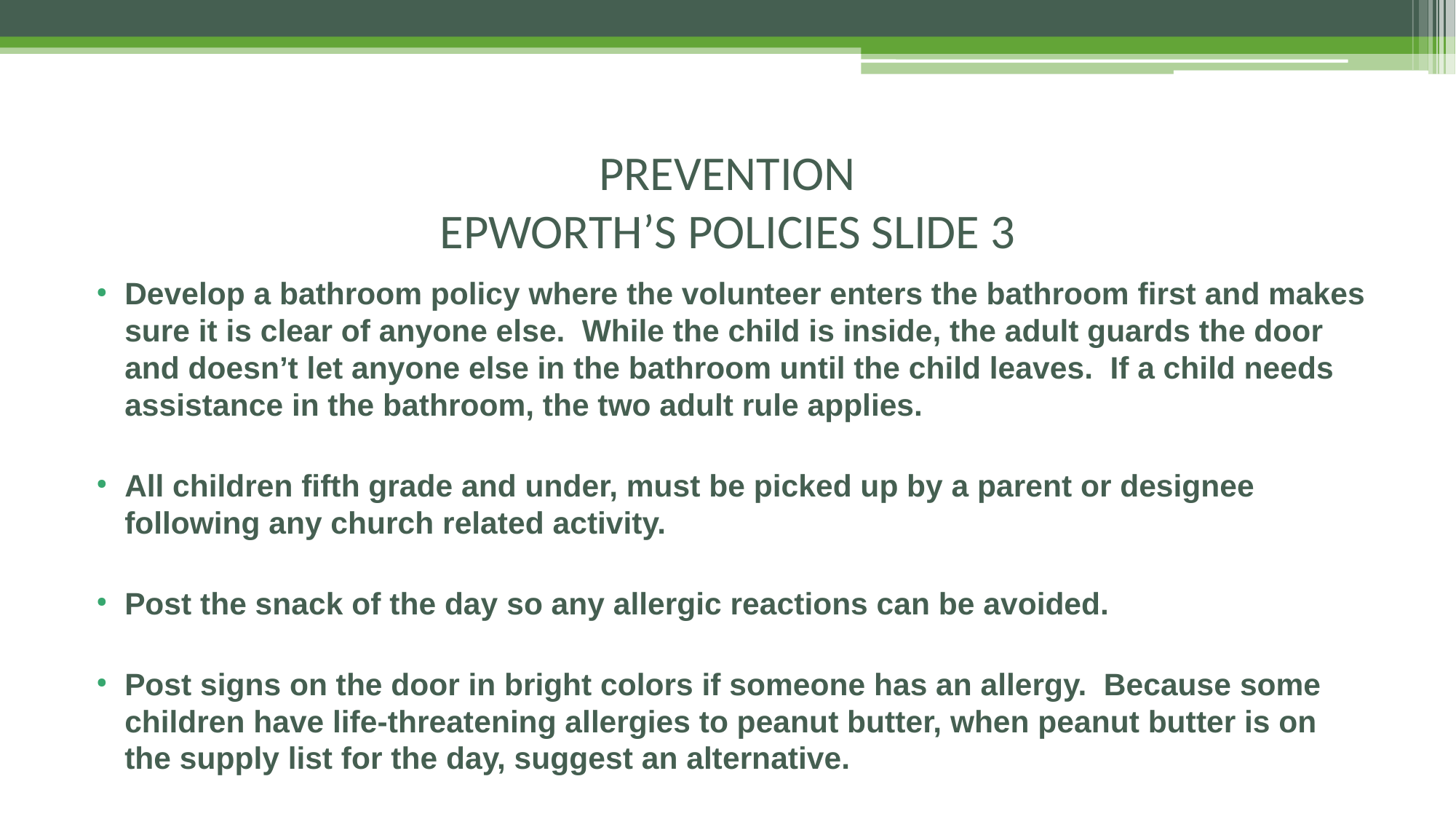

# PREVENTION EPWORTH’S POLICIES SLIDE 3
Develop a bathroom policy where the volunteer enters the bathroom first and makes sure it is clear of anyone else.  While the child is inside, the adult guards the door and doesn’t let anyone else in the bathroom until the child leaves.  If a child needs assistance in the bathroom, the two adult rule applies.

All children fifth grade and under, must be picked up by a parent or designee following any church related activity.

Post the snack of the day so any allergic reactions can be avoided.

Post signs on the door in bright colors if someone has an allergy.  Because some children have life-threatening allergies to peanut butter, when peanut butter is on the supply list for the day, suggest an alternative.